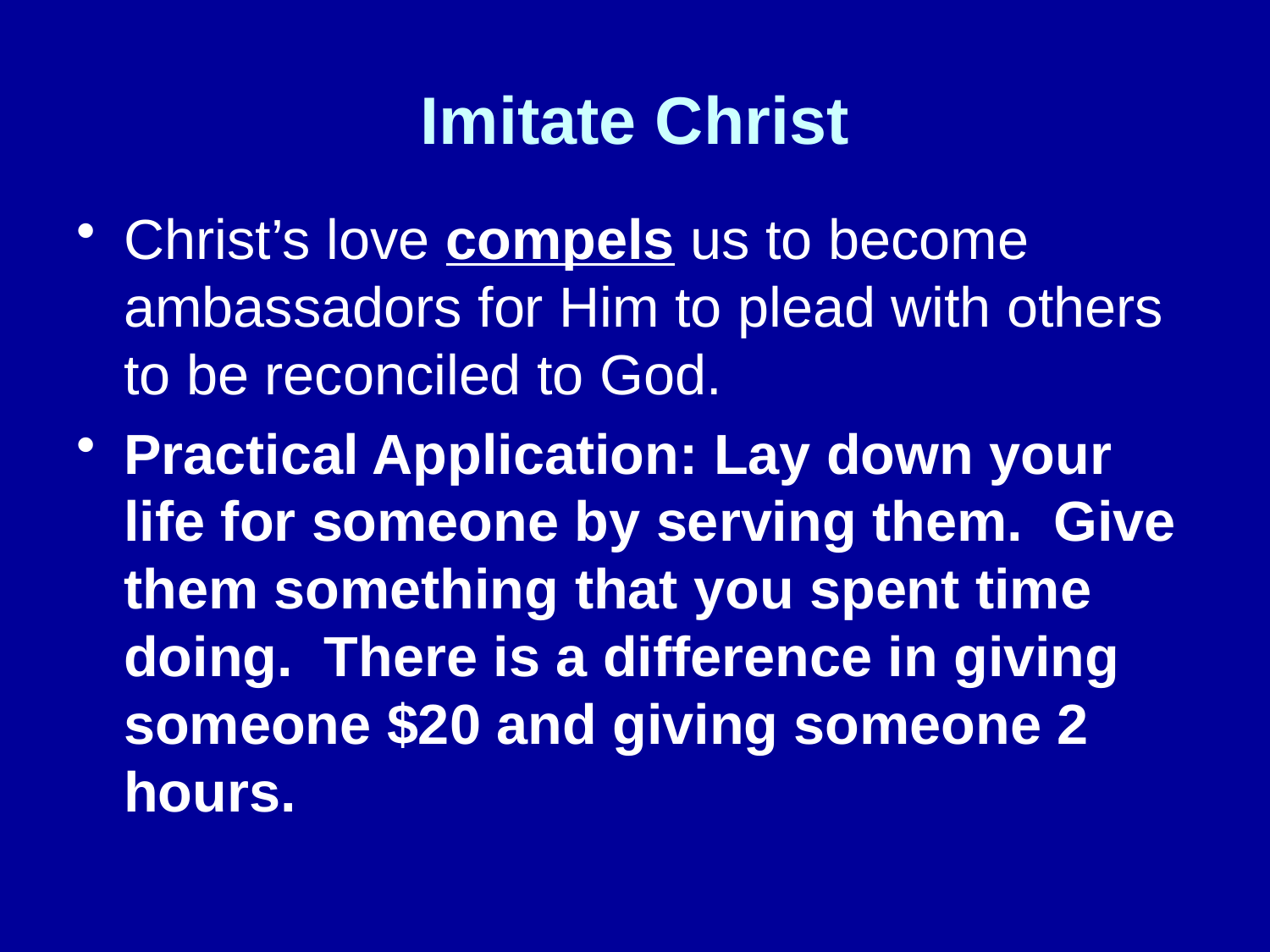

# Imitate Christ
Christ’s love compels us to become ambassadors for Him to plead with others to be reconciled to God.
Practical Application: Lay down your life for someone by serving them.  Give them something that you spent time doing.  There is a difference in giving someone $20 and giving someone 2 hours.